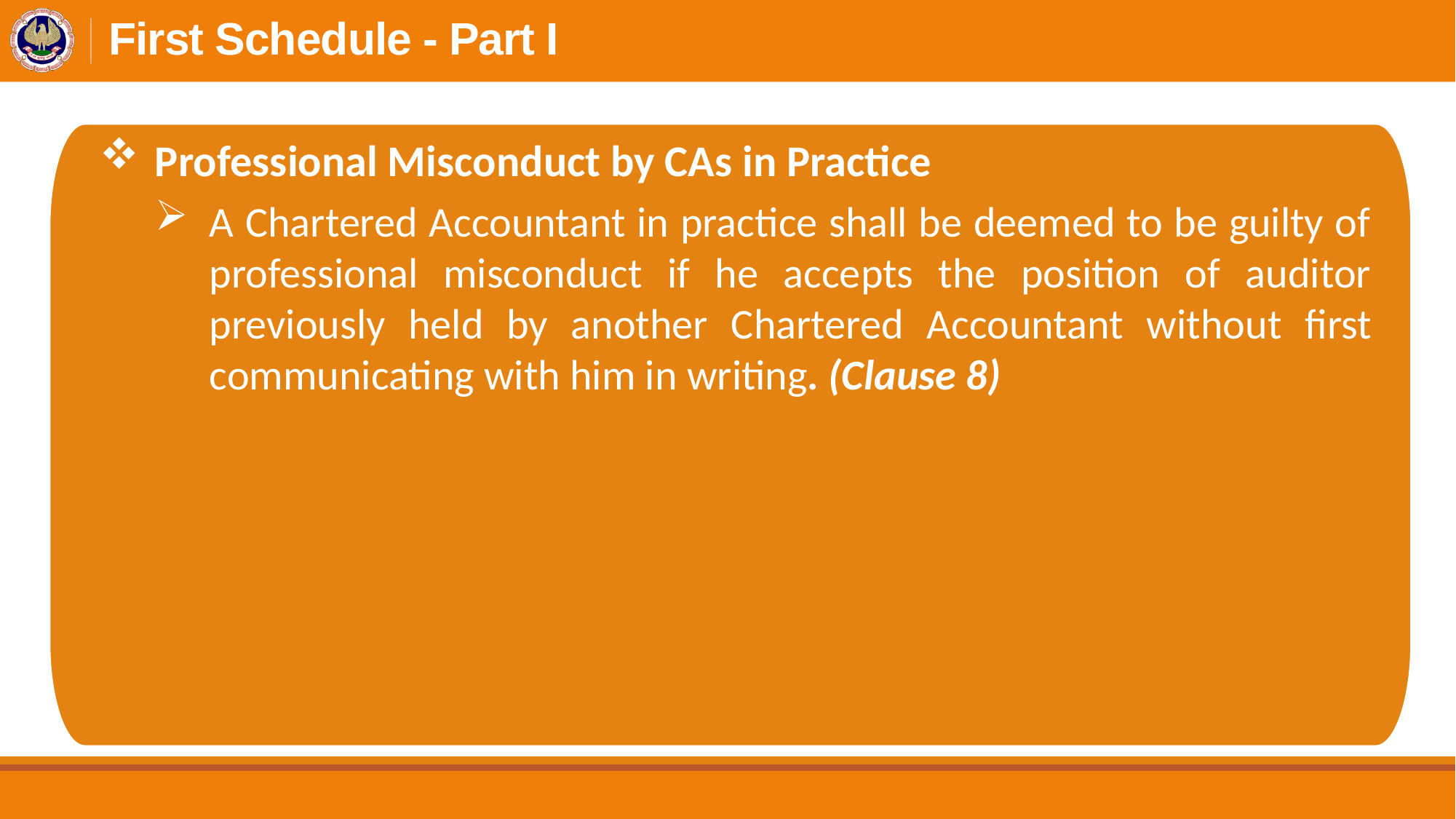

# First Schedule - Part I

Professional Misconduct by CAs in Practice
A Chartered Accountant in practice shall be deemed to be guilty of professional misconduct if he accepts the position of auditor previously held by another Chartered Accountant without first communicating with him in writing. (Clause 8)